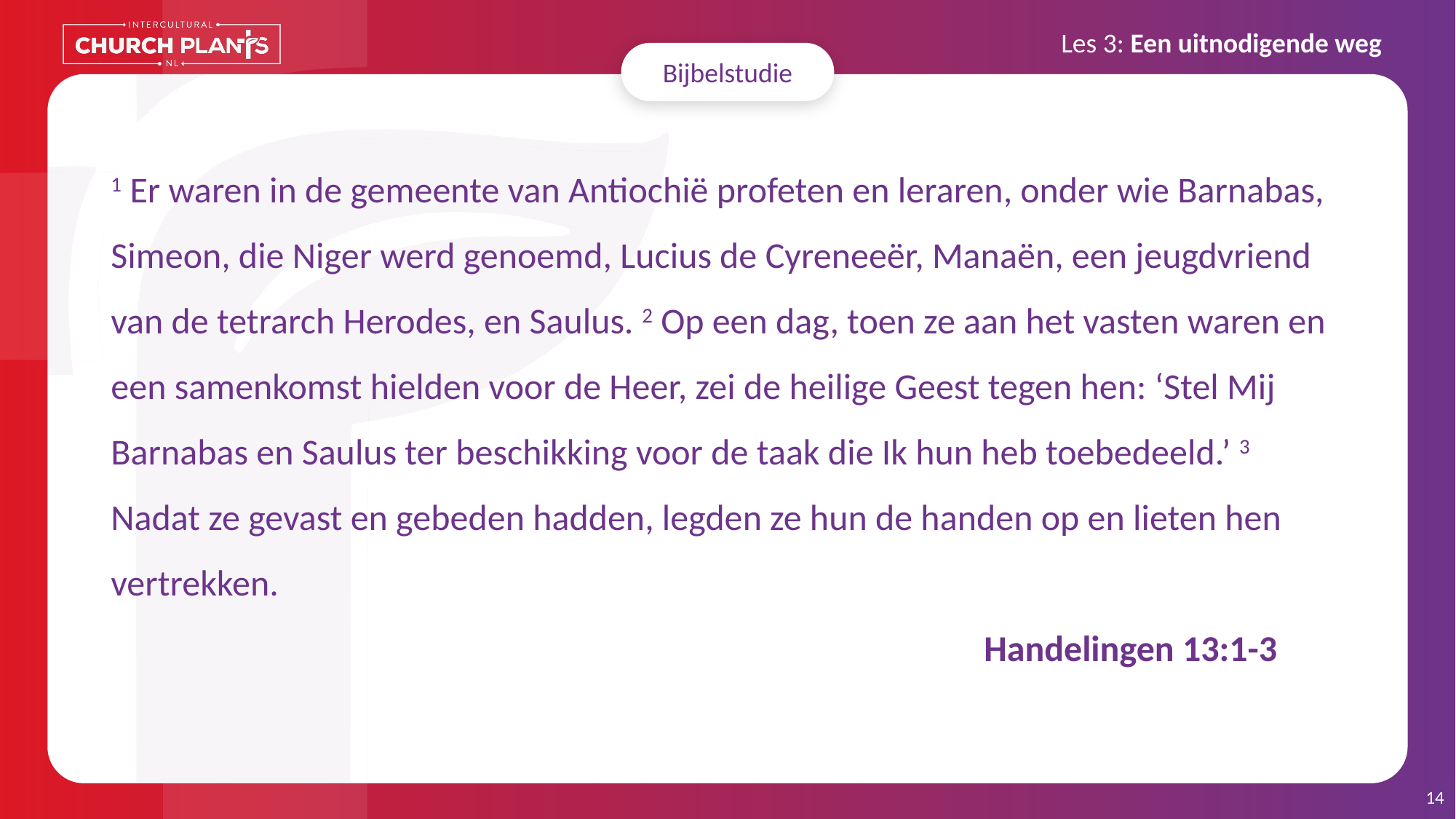

Bijbelstudie
# 1 Er waren in de gemeente van Antiochië profeten en leraren, onder wie Barnabas, Simeon, die Niger werd genoemd, Lucius de Cyreneeër, Manaën, een jeugdvriend van de tetrarch Herodes, en Saulus. 2 Op een dag, toen ze aan het vasten waren en een samenkomst hielden voor de Heer, zei de heilige Geest tegen hen: ‘Stel Mij Barnabas en Saulus ter beschikking voor de taak die Ik hun heb toebedeeld.’ 3 Nadat ze gevast en gebeden hadden, legden ze hun de handen op en lieten hen vertrekken. 							   		 	 								Handelingen 13:1-3
14